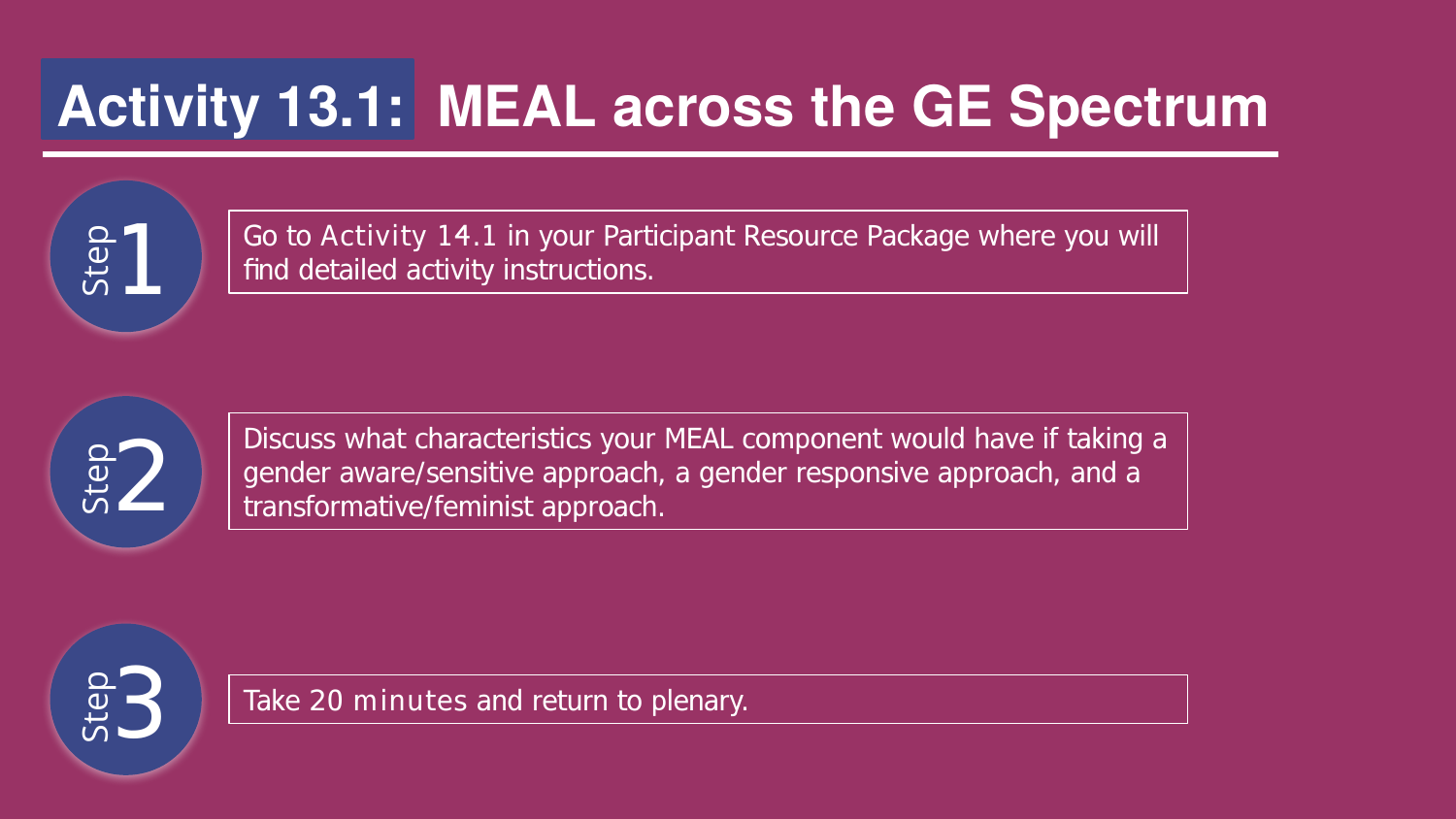

Activity 13.1:  MEAL across the GE Spectrum
 1
Step
Go to Activity 14.1 in your Participant Resource Package where you will find detailed activity instructions.
 2
Step
Discuss what characteristics your MEAL component would have if taking a gender aware/sensitive approach, a gender responsive approach, and a transformative/feminist approach.
 3
Step
Take 20 minutes and return to plenary.